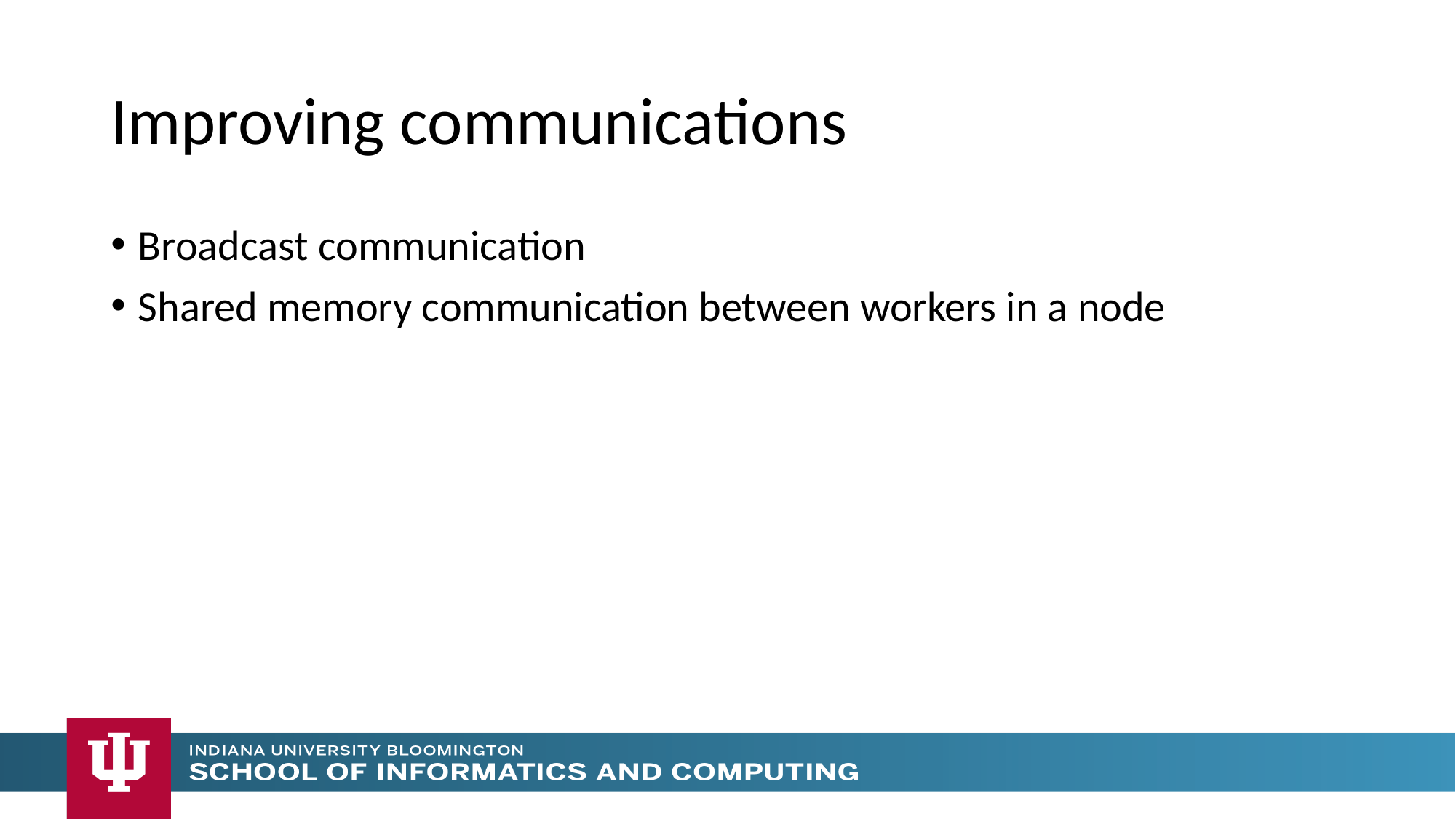

# Improving communications
Broadcast communication
Shared memory communication between workers in a node